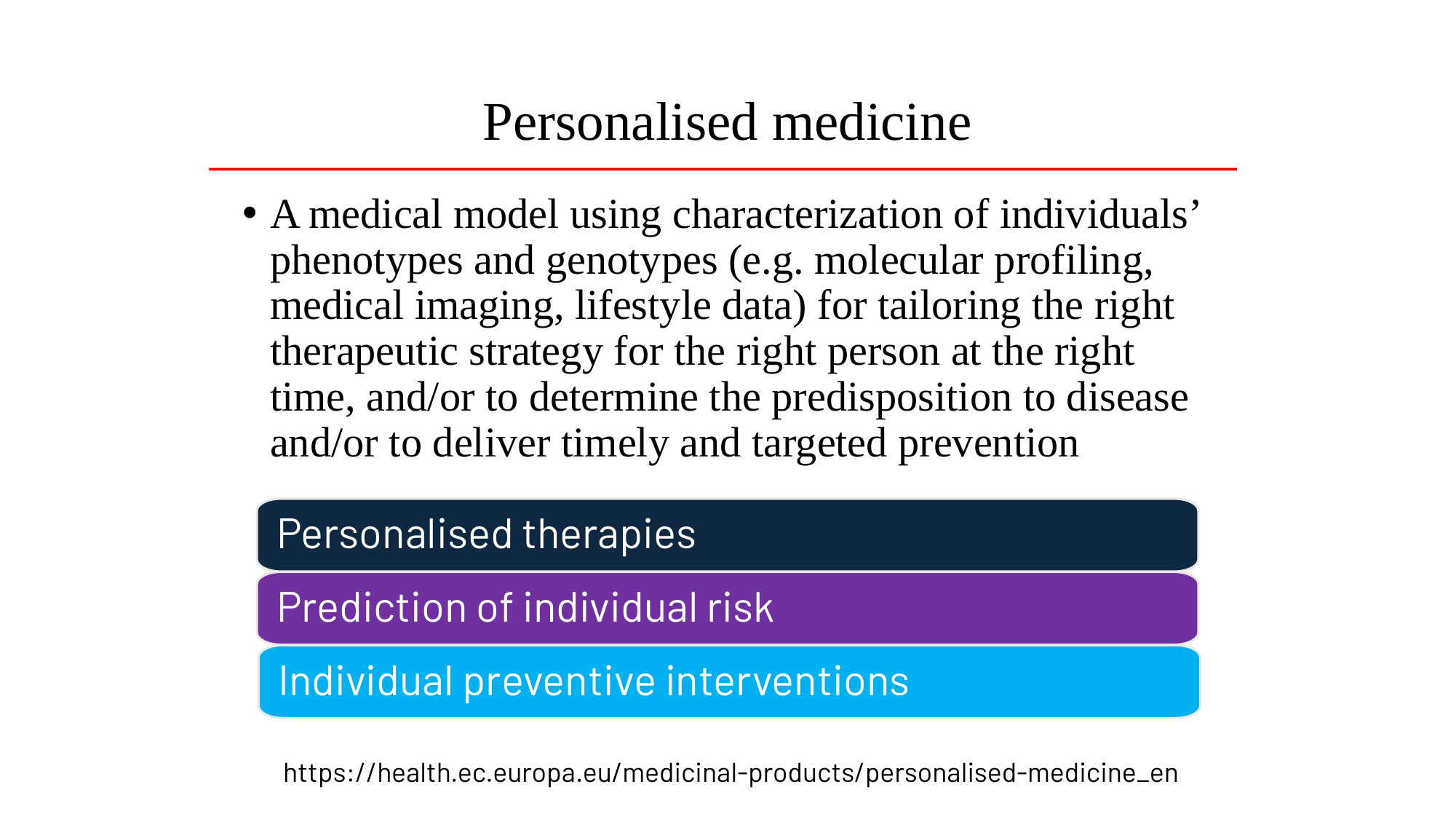

# Personalised medicine

A medical model using characterization of individuals’ phenotypes and genotypes (e.g. molecular profiling, medical imaging, lifestyle data) for tailoring the right therapeutic strategy for the right person at the right time, and/or to determine the predisposition to disease and/or to deliver timely and targeted prevention

Personalised therapies
Prediction of individual risk
Individual preventive interventions
https://health.ec.europa.eu/medicinal-products/personalised-medicine_en